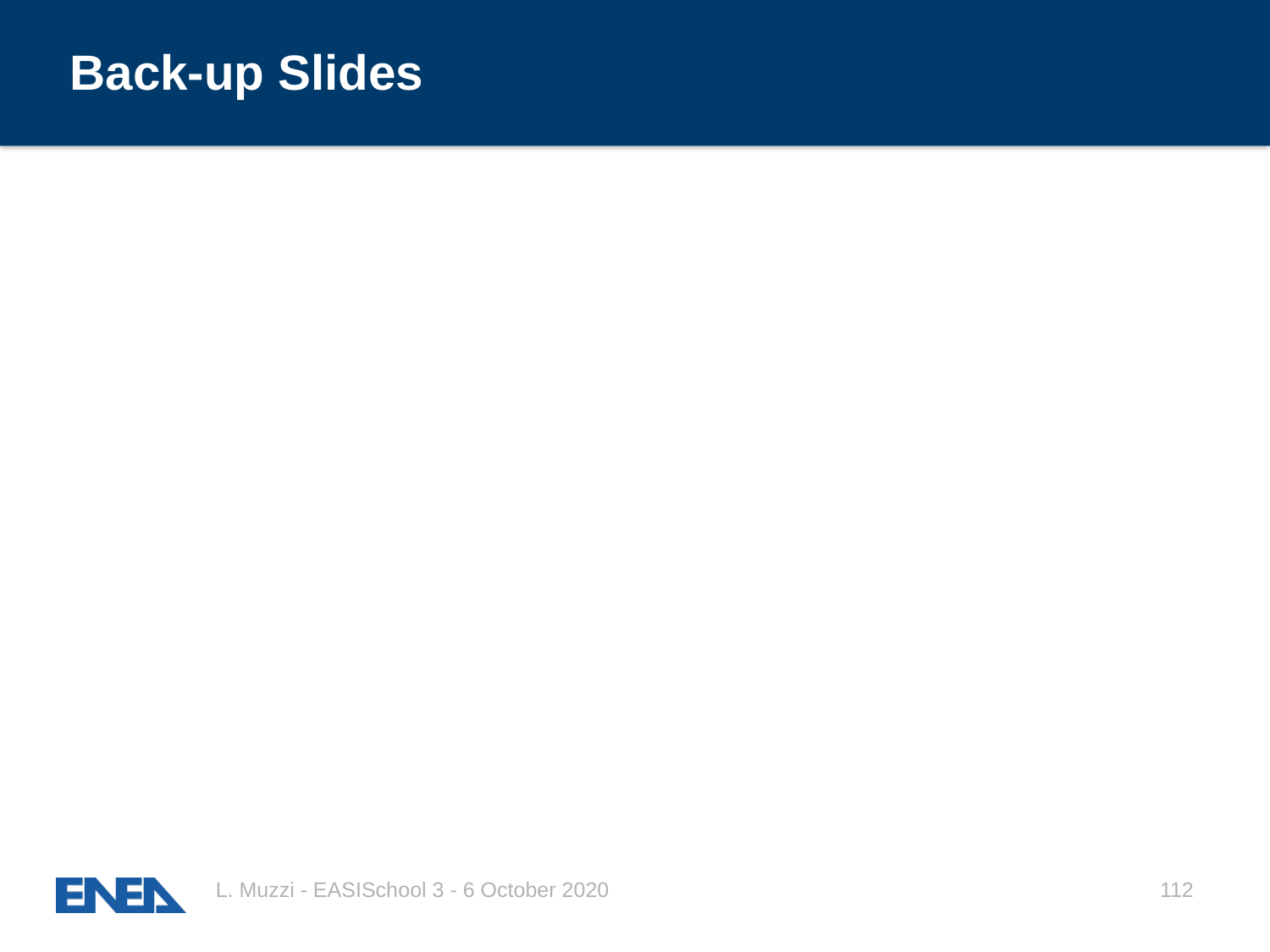

# Back-up Slides
112
L. Muzzi - EASISchool 3 - 6 October 2020